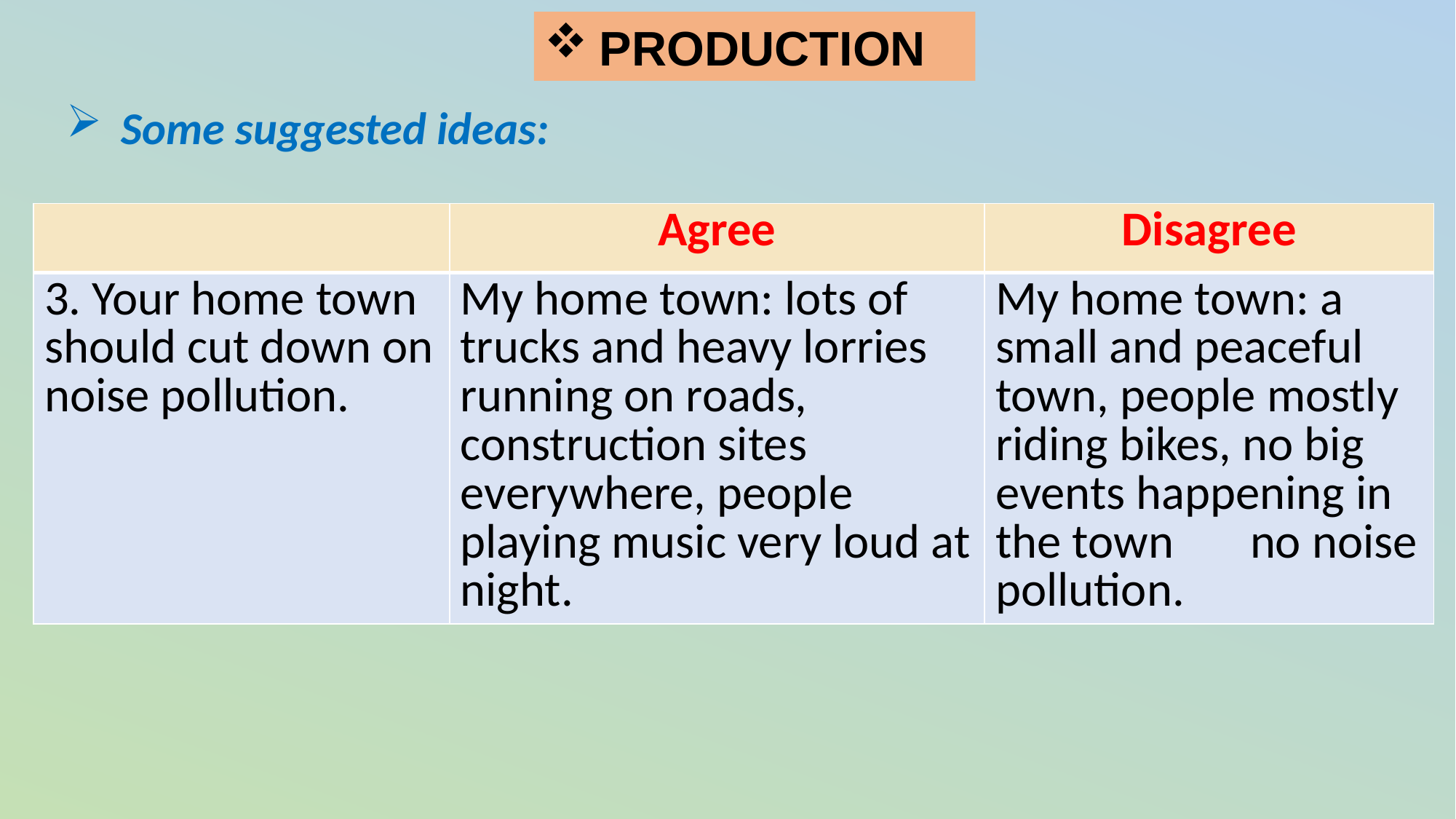

PRODUCTION
Some suggested ideas:
|  | Agree | Disagree |
| --- | --- | --- |
| 3. Your home town should cut down on noise pollution. | My home town: lots of trucks and heavy lorries running on roads, construction sites everywhere, people playing music very loud at night. | My home town: a small and peaceful town, people mostly riding bikes, no big events happening in the town no noise pollution. |